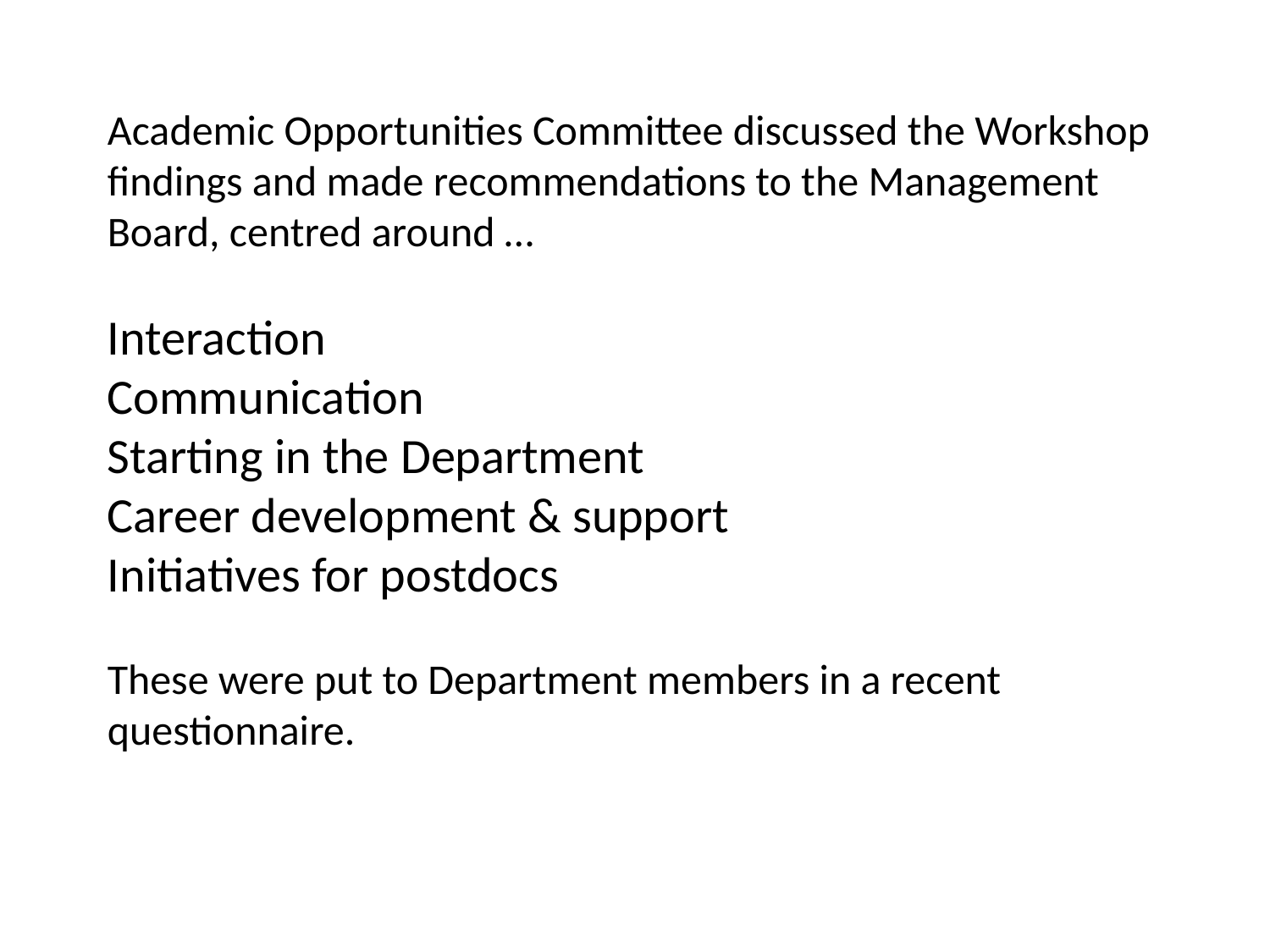

Academic Opportunities Committee discussed the Workshop findings and made recommendations to the Management Board, centred around …

Interaction
Communication
Starting in the Department
Career development & support
Initiatives for postdocs

These were put to Department members in a recent questionnaire.